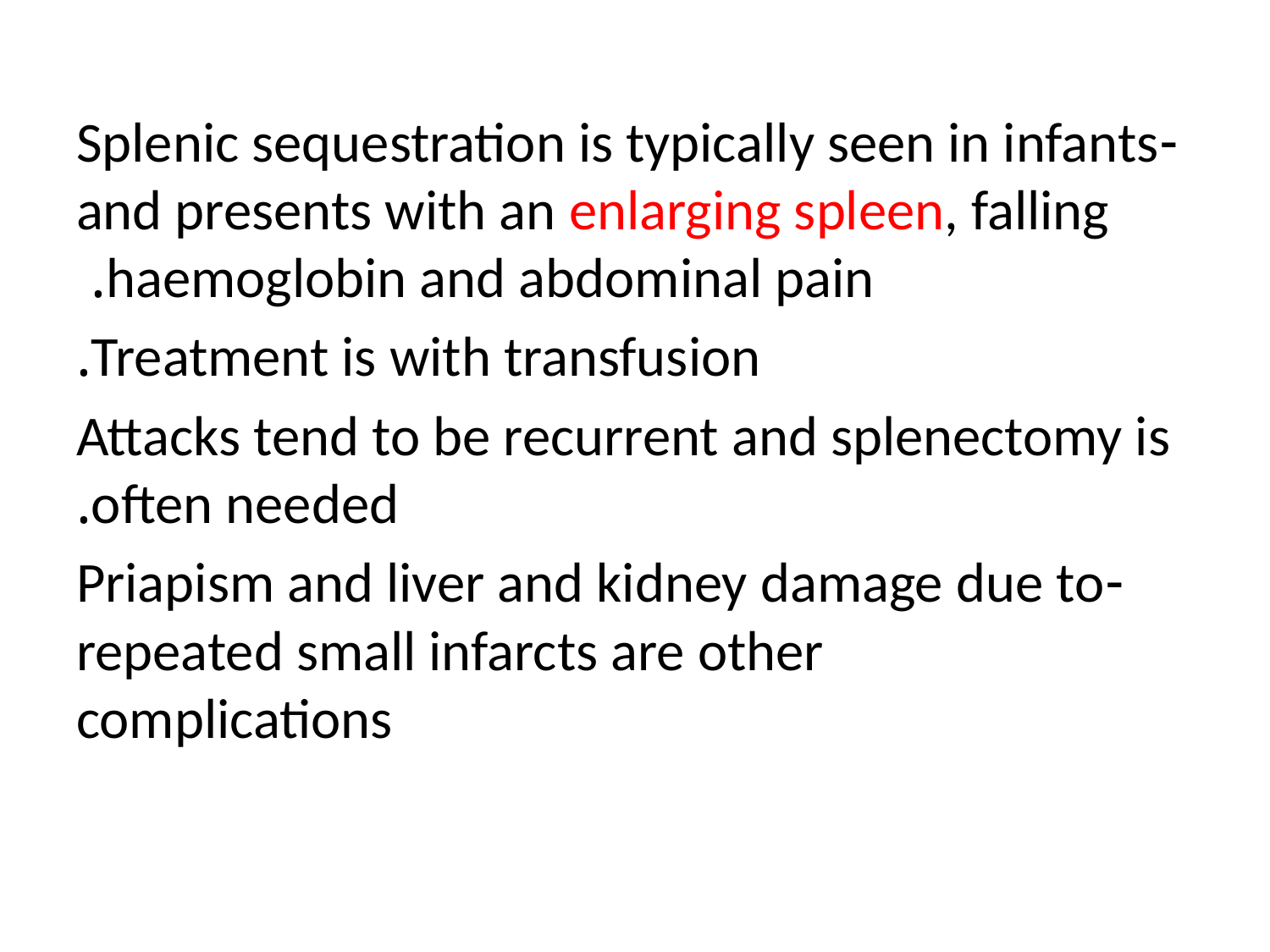

-Splenic sequestration is typically seen in infants and presents with an enlarging spleen, falling haemoglobin and abdominal pain.
Treatment is with transfusion.
 Attacks tend to be recurrent and splenectomy is often needed.
 -Priapism and liver and kidney damage due to repeated small infarcts are other complications